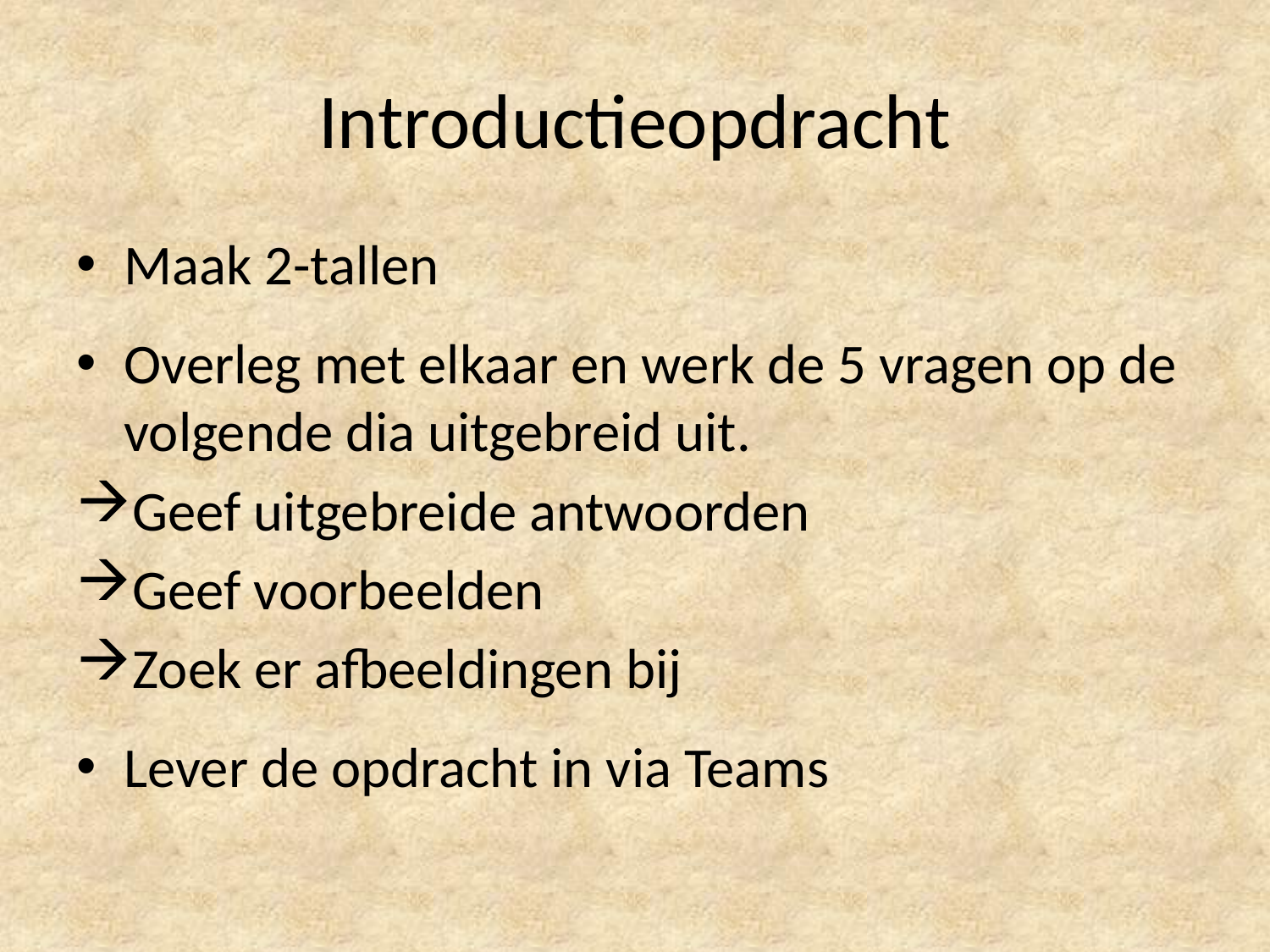

# Introductieopdracht
Maak 2-tallen

Overleg met elkaar en werk de 5 vragen op de volgende dia uitgebreid uit.
Geef uitgebreide antwoorden
Geef voorbeelden
Zoek er afbeeldingen bij

Lever de opdracht in via Teams